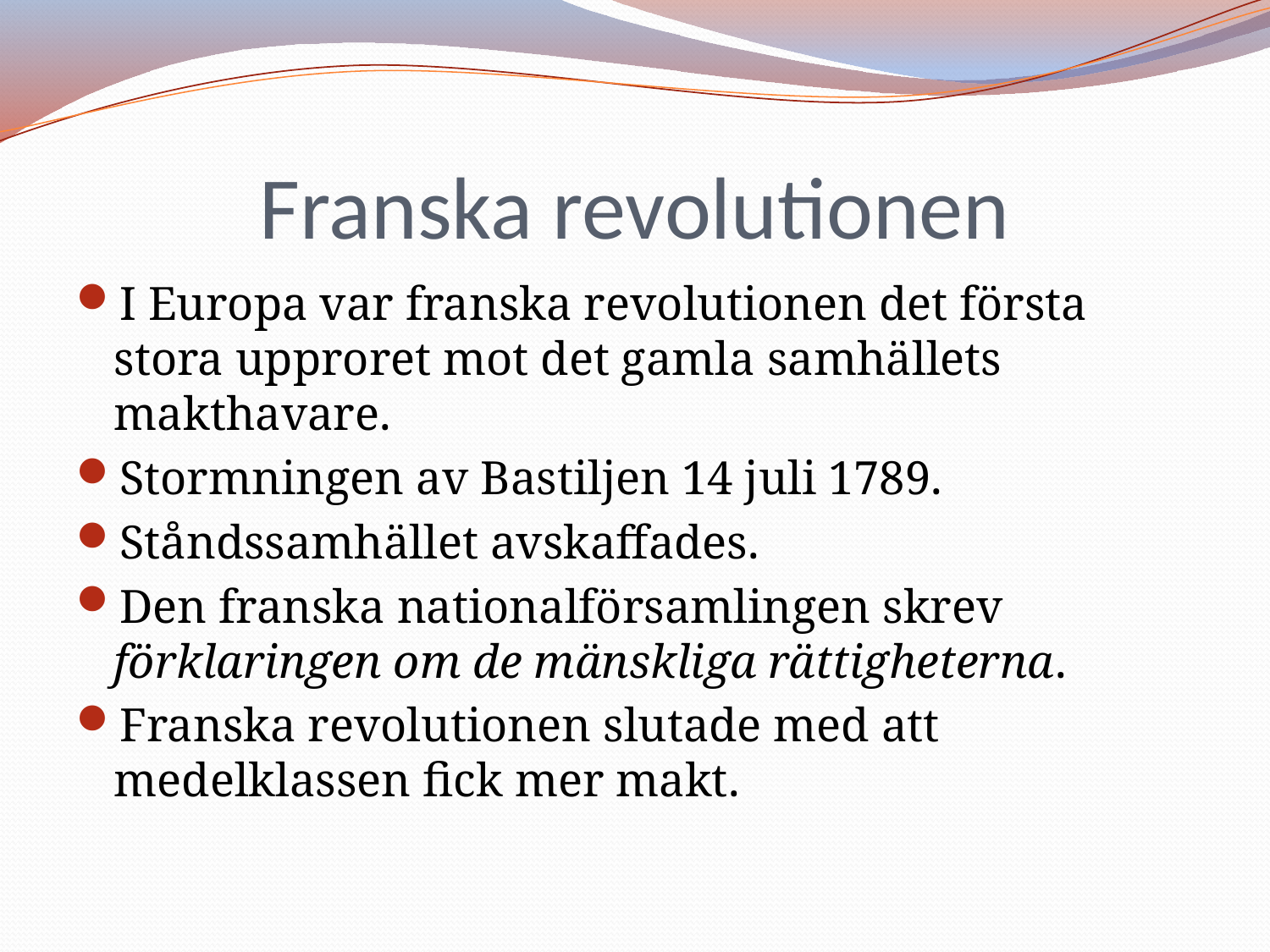

# Franska revolutionen
I Europa var franska revolutionen det första stora upproret mot det gamla samhällets makthavare.
Stormningen av Bastiljen 14 juli 1789.
Ståndssamhället avskaffades.
Den franska nationalförsamlingen skrev förklaringen om de mänskliga rättigheterna.
Franska revolutionen slutade med att medelklassen fick mer makt.